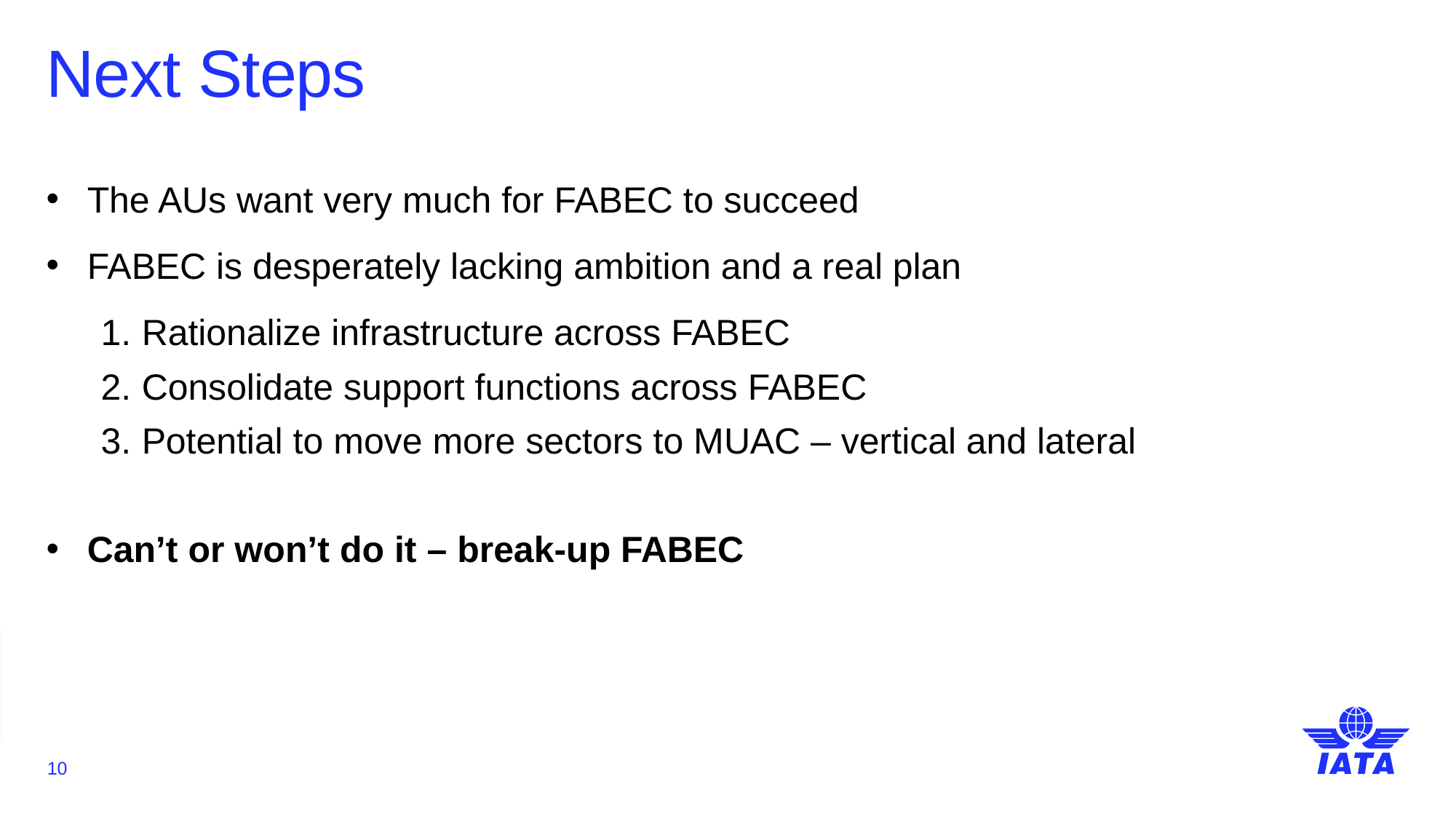

TEXT FORMATTING / LIST LEVELS
To change the text formatting or list level:
Highlight the paragraph or sentence
From the Home tab, select the ’Increase List Level’ button
Click the button once to remove the blue subtitle
Click again to add the first level bullet point etc
To go back a level, use the ‘Decrease List Level’ button
# Next Steps
The AUs want very much for FABEC to succeed
FABEC is desperately lacking ambition and a real plan
Rationalize infrastructure across FABEC
Consolidate support functions across FABEC
Potential to move more sectors to MUAC – vertical and lateral

Can’t or won’t do it – break-up FABEC

10